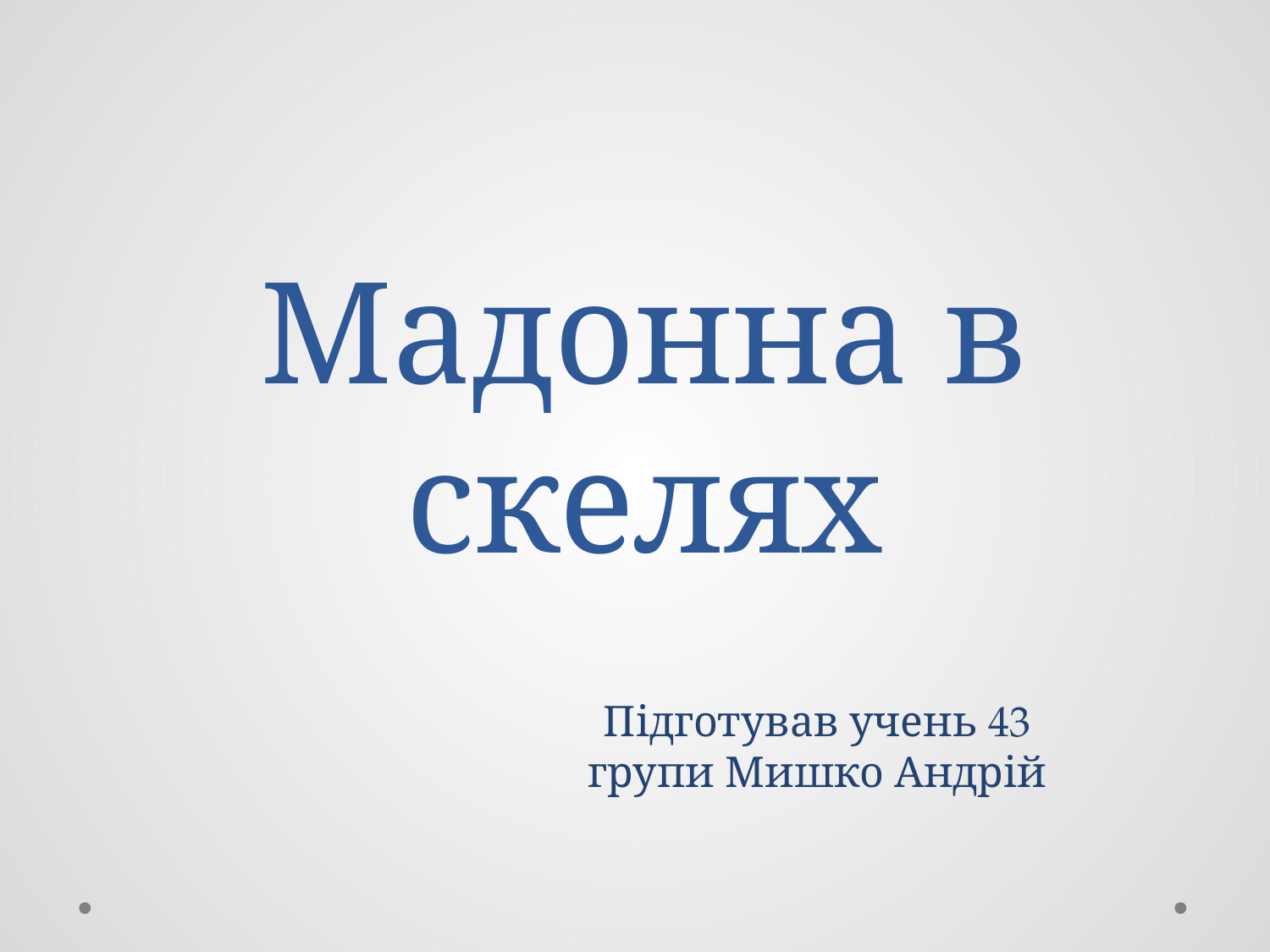

# Мадонна в скелях
Підготував учень 43 групи Мишко Андрій